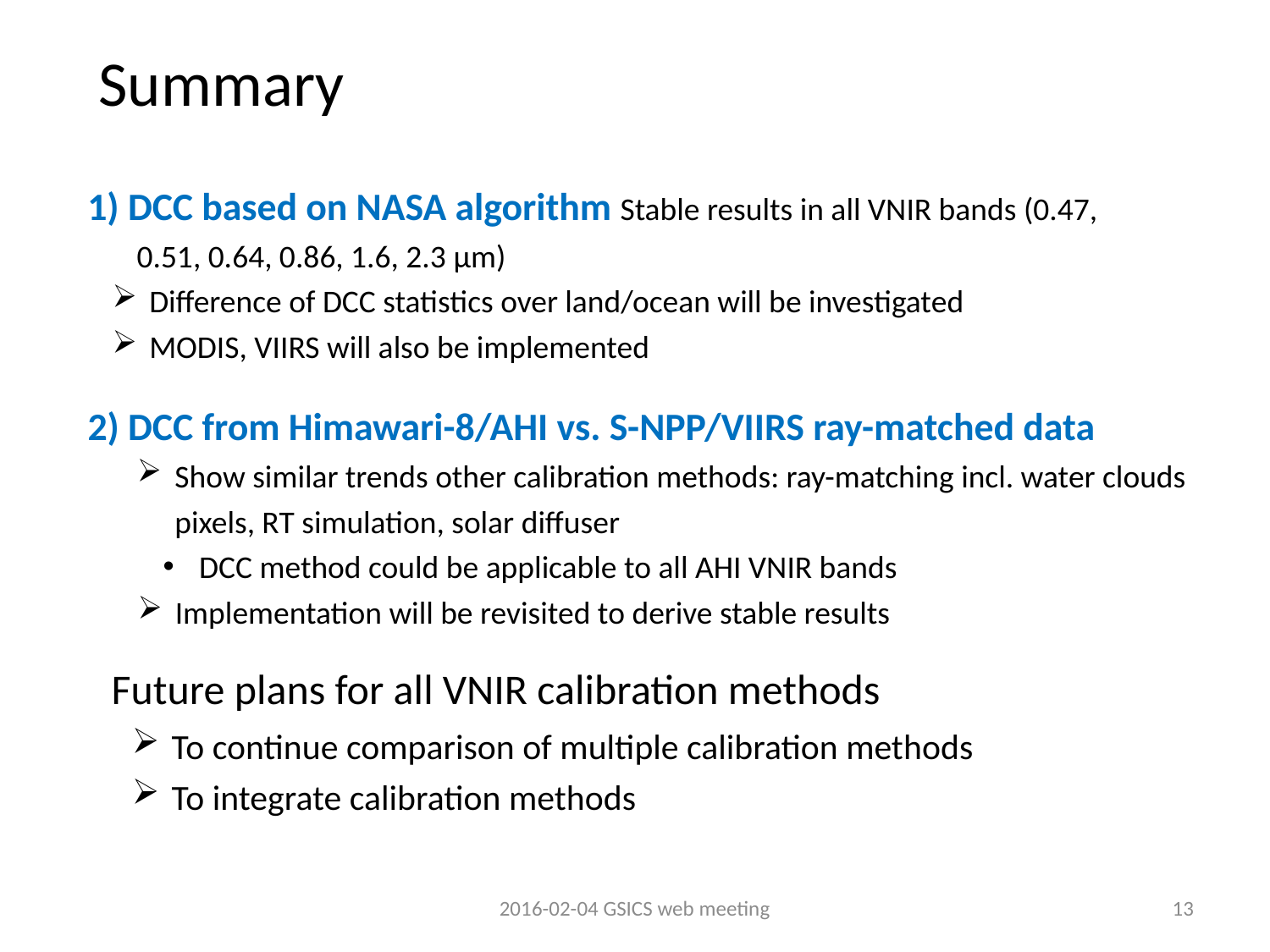

Summary
1) DCC based on NASA algorithm Stable results in all VNIR bands (0.47, 0.51, 0.64, 0.86, 1.6, 2.3 μm)
Difference of DCC statistics over land/ocean will be investigated
MODIS, VIIRS will also be implemented
2) DCC from Himawari-8/AHI vs. S-NPP/VIIRS ray-matched data
Show similar trends other calibration methods: ray-matching incl. water clouds pixels, RT simulation, solar diffuser
DCC method could be applicable to all AHI VNIR bands
Implementation will be revisited to derive stable results
Future plans for all VNIR calibration methods
To continue comparison of multiple calibration methods
To integrate calibration methods
2016-02-04 GSICS web meeting
13